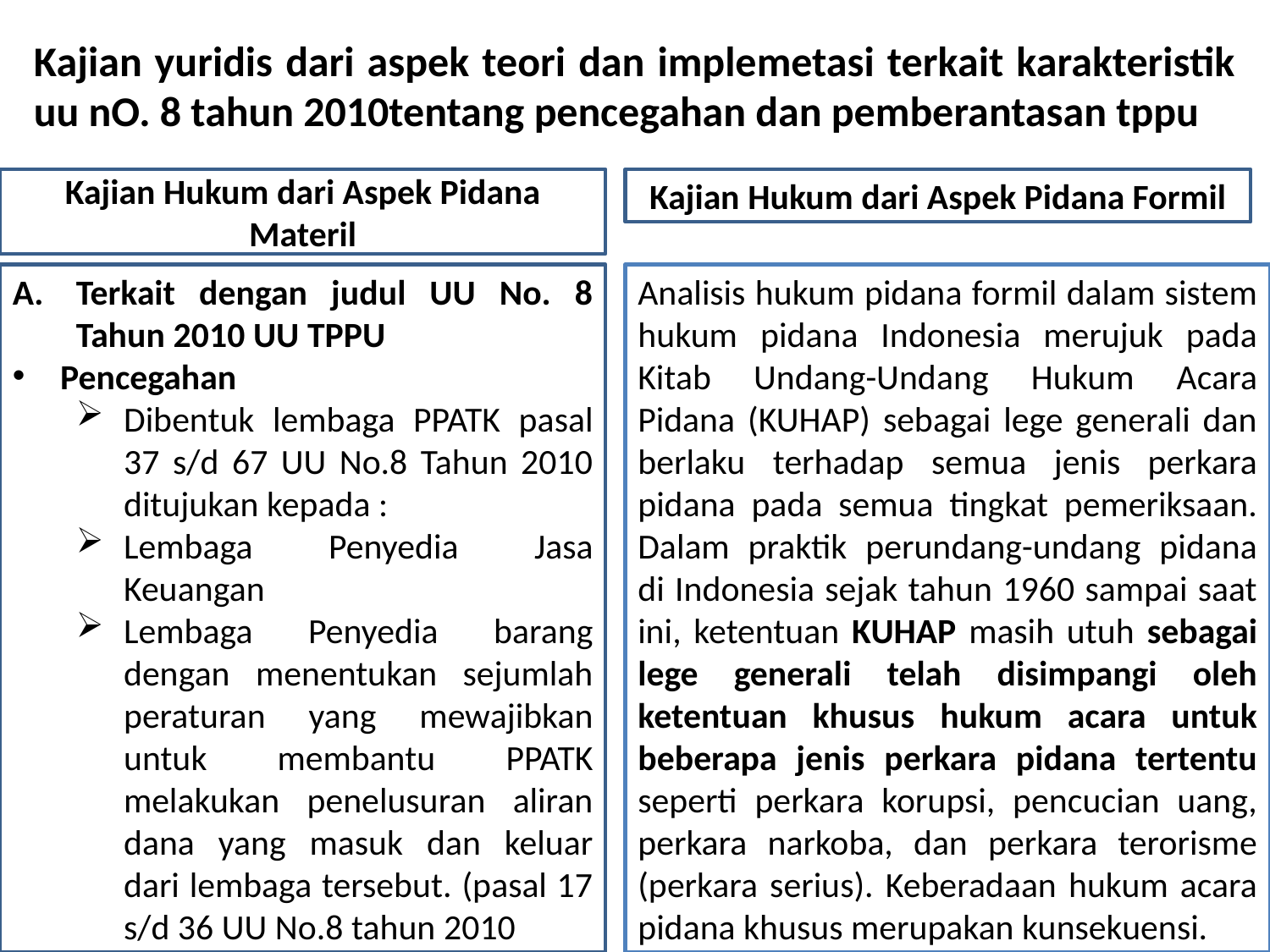

Kajian yuridis dari aspek teori dan implemetasi terkait karakteristik uu nO. 8 tahun 2010tentang pencegahan dan pemberantasan tppu
Kajian Hukum dari Aspek Pidana Materil
Kajian Hukum dari Aspek Pidana Formil
Terkait dengan judul UU No. 8 Tahun 2010 UU TPPU
Pencegahan
Dibentuk lembaga PPATK pasal 37 s/d 67 UU No.8 Tahun 2010 ditujukan kepada :
Lembaga Penyedia Jasa Keuangan
Lembaga Penyedia barang dengan menentukan sejumlah peraturan yang mewajibkan untuk membantu PPATK melakukan penelusuran aliran dana yang masuk dan keluar dari lembaga tersebut. (pasal 17 s/d 36 UU No.8 tahun 2010
Analisis hukum pidana formil dalam sistem hukum pidana Indonesia merujuk pada Kitab Undang-Undang Hukum Acara Pidana (KUHAP) sebagai lege generali dan berlaku terhadap semua jenis perkara pidana pada semua tingkat pemeriksaan. Dalam praktik perundang-undang pidana di Indonesia sejak tahun 1960 sampai saat ini, ketentuan KUHAP masih utuh sebagai lege generali telah disimpangi oleh ketentuan khusus hukum acara untuk beberapa jenis perkara pidana tertentu seperti perkara korupsi, pencucian uang, perkara narkoba, dan perkara terorisme (perkara serius). Keberadaan hukum acara pidana khusus merupakan kunsekuensi.
2